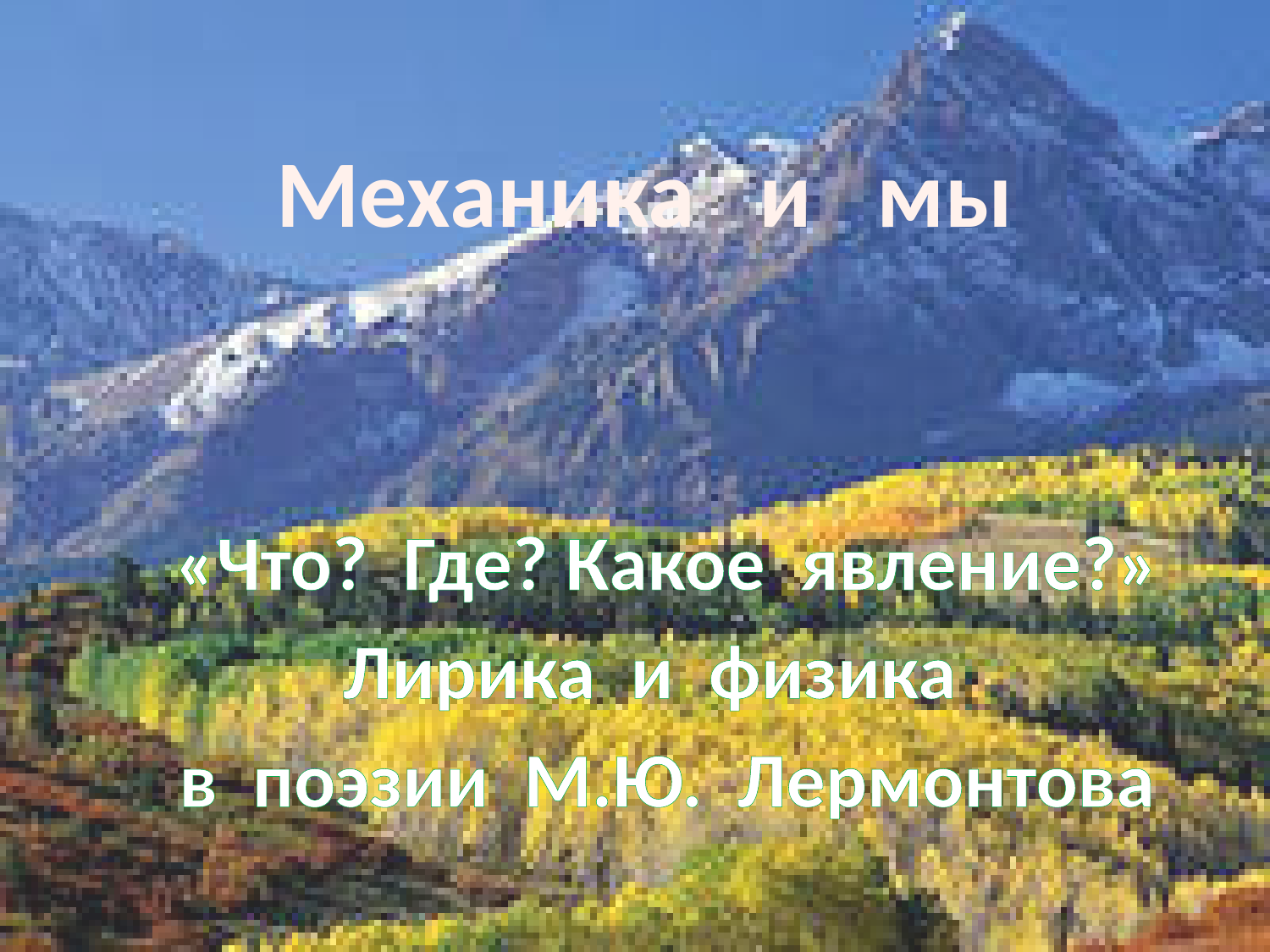

Механика   и   мы
«Что?  Где? Какое  явление?»
Лирика  и  физика
в  поэзии  М.Ю.  Лермонтова